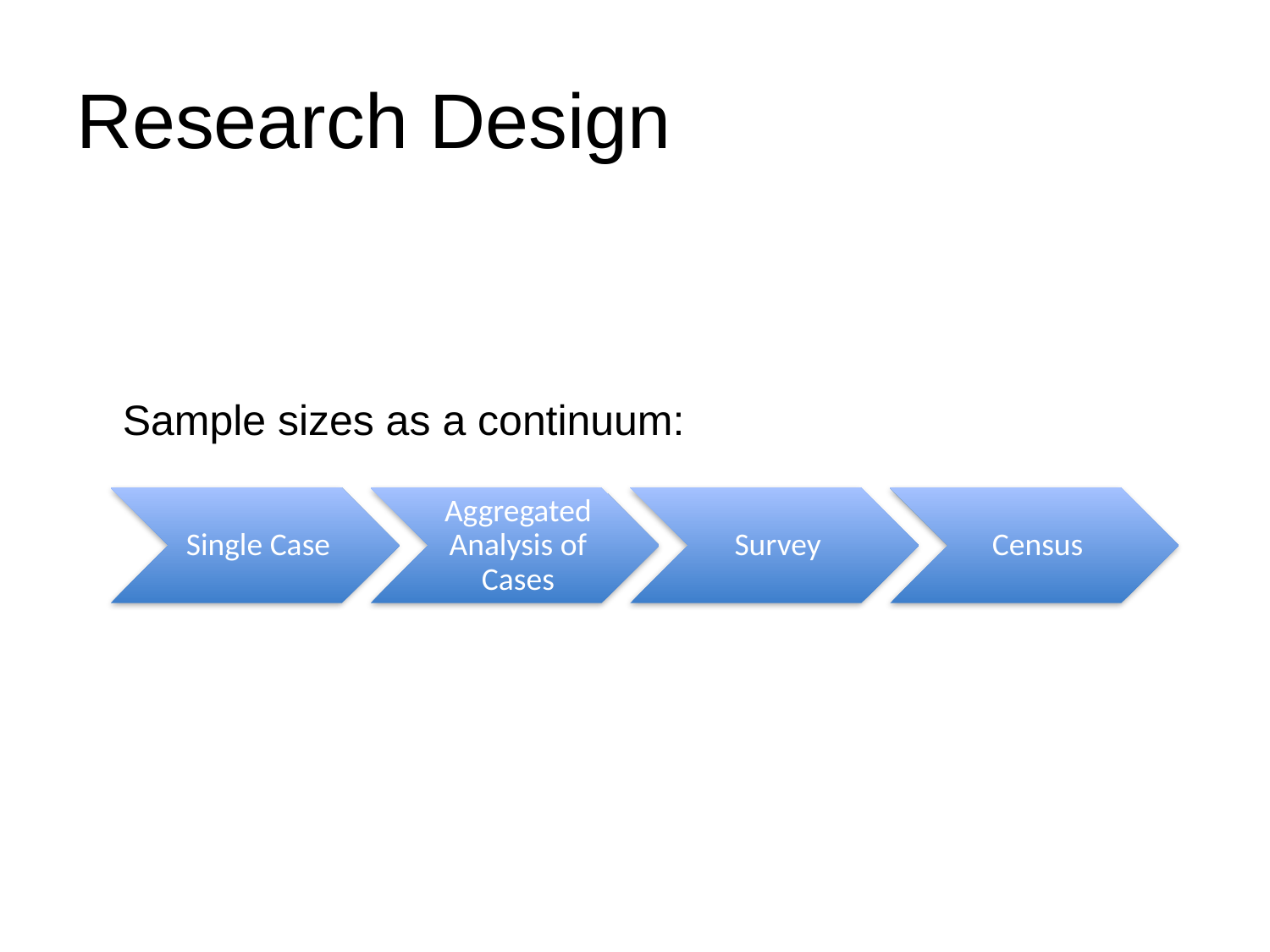

# Research Design
Single Case
Aggregated Analysis of Cases
Survey
Census
Sample sizes as a continuum: